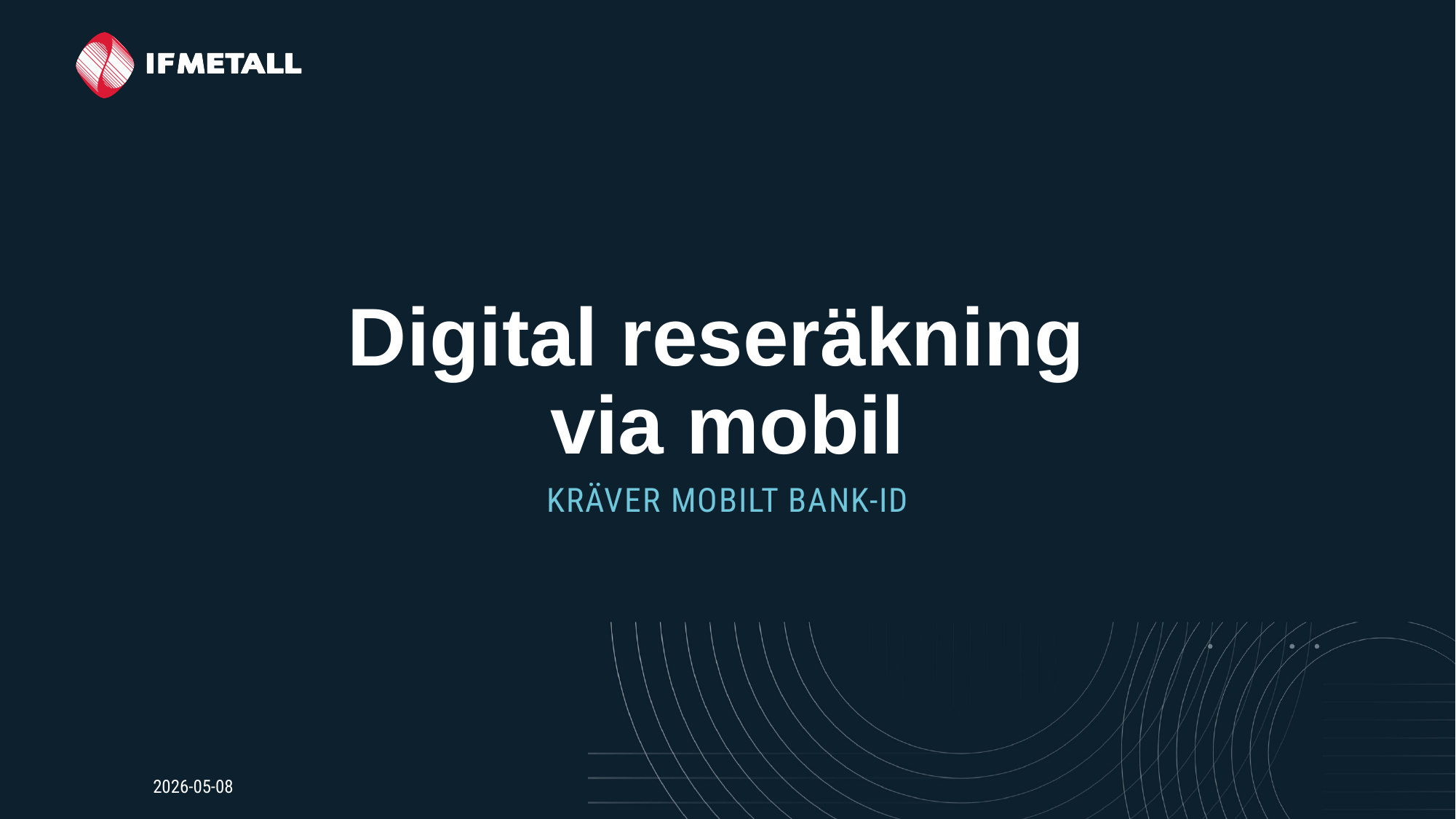

# Digital reseräkning via mobil
Kräver mobilt Bank-ID

2026-05-08